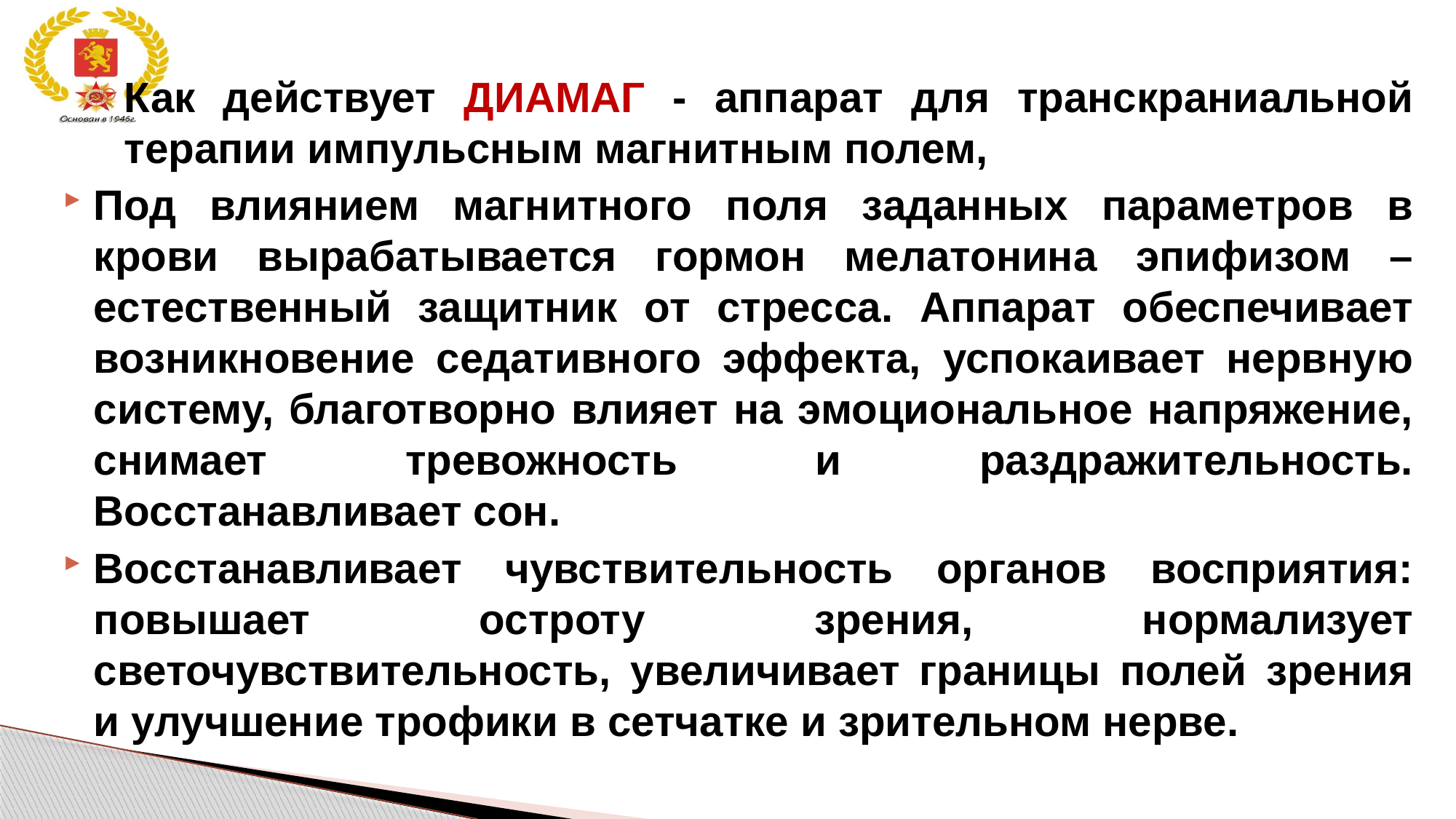

# Как действует ДИАМАГ - аппарат для транскраниальной терапии импульсным магнитным полем,
Под влиянием магнитного поля заданных параметров в крови вырабатывается гормон мелатонина эпифизом – естественный защитник от стресса. Аппарат обеспечивает возникновение седативного эффекта, успокаивает нервную систему, благотворно влияет на эмоциональное напряжение, снимает тревожность и раздражительность. Восстанавливает сон.
Восстанавливает чувствительность органов восприятия: повышает остроту зрения, нормализует светочувствительность, увеличивает границы полей зрения и улучшение трофики в сетчатке и зрительном нерве.